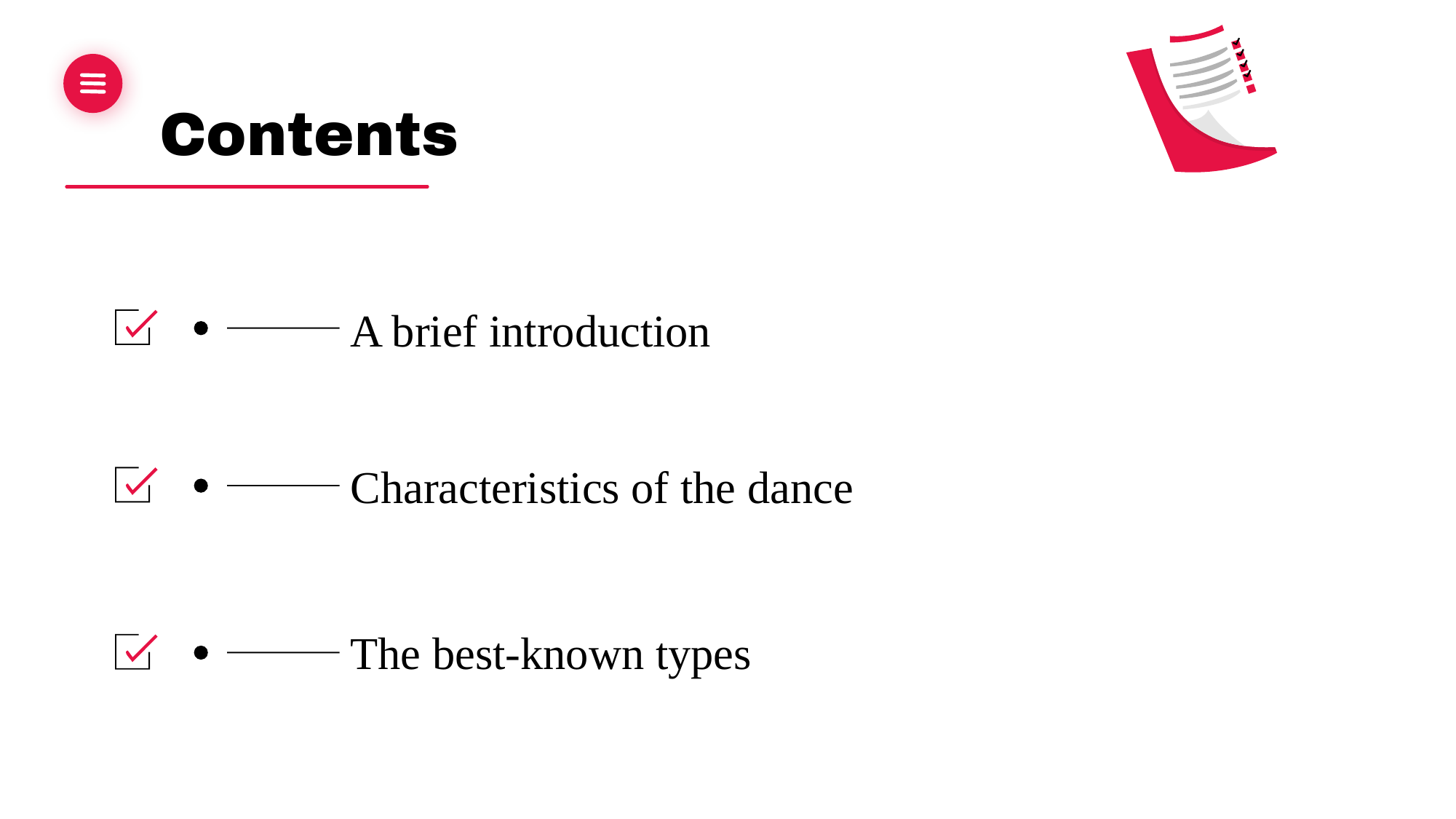

Contents

A brief introduction

Characteristics of the dance

The best-known types